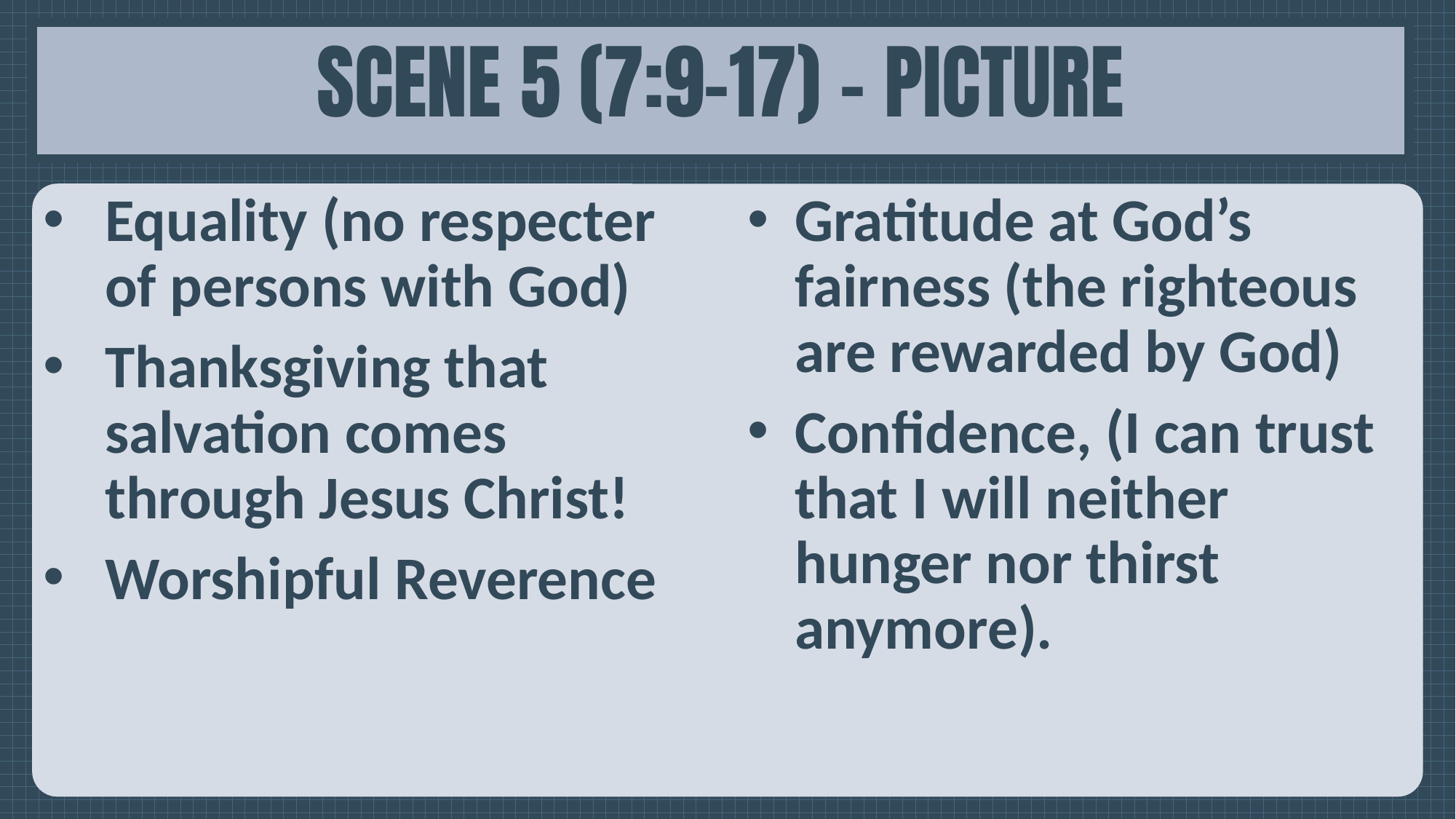

# Scene 5 (7:9-17) - Picture

Equality (no respecter of persons with God)
Thanksgiving that salvation comes through Jesus Christ!
Worshipful Reverence
Gratitude at God’s fairness (the righteous are rewarded by God)
Confidence, (I can trust that I will neither hunger nor thirst anymore).